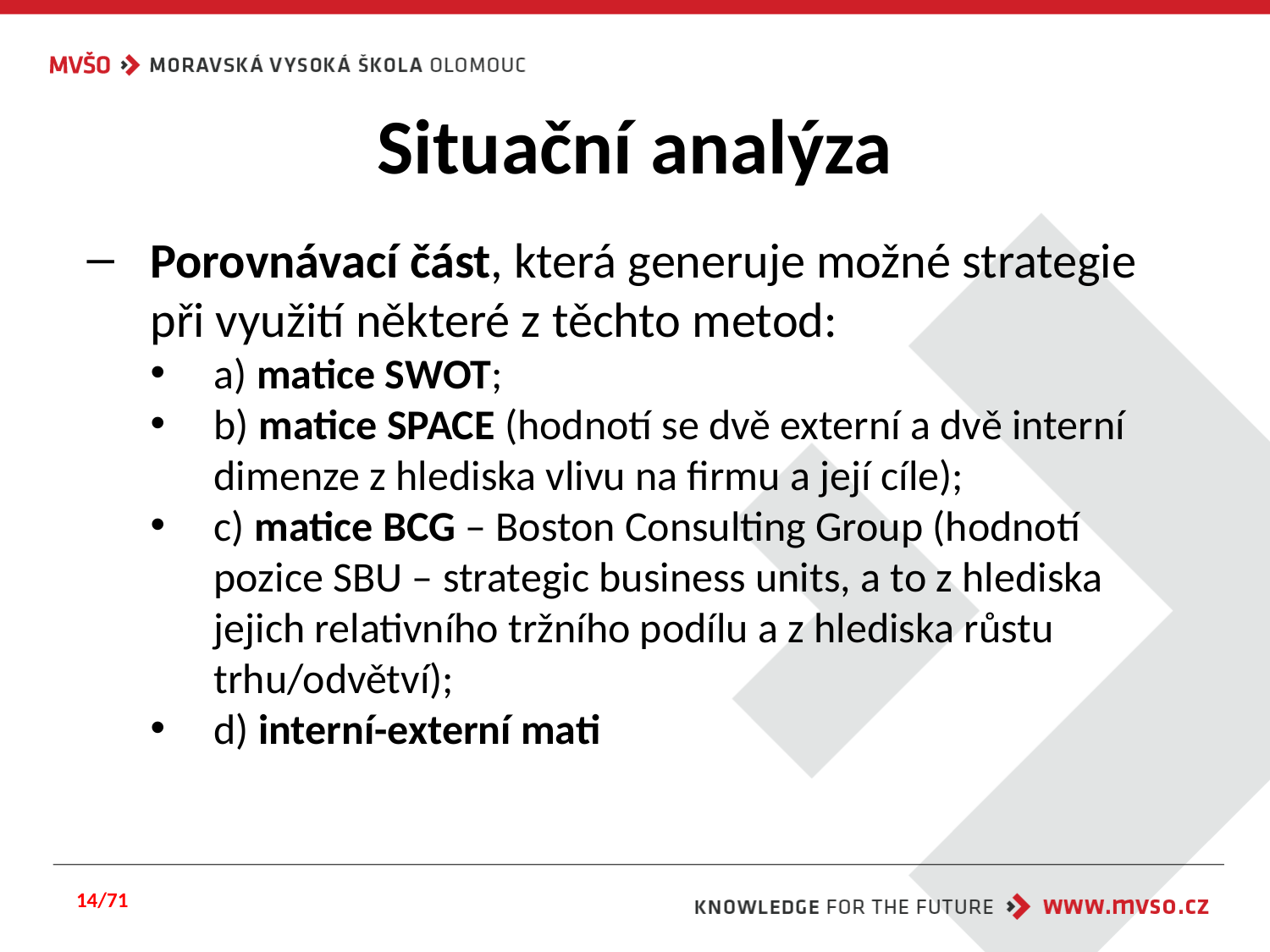

# Situační analýza
Porovnávací část, která generuje možné strategie při využití některé z těchto metod:
a) matice SWOT;
b) matice SPACE (hodnotí se dvě externí a dvě interní dimenze z hlediska vlivu na firmu a její cíle);
c) matice BCG – Boston Consulting Group (hodnotí pozice SBU – strategic business units, a to z hlediska jejich relativního tržního podílu a z hlediska růstu trhu/odvětví);
d) interní-externí mati
14/71